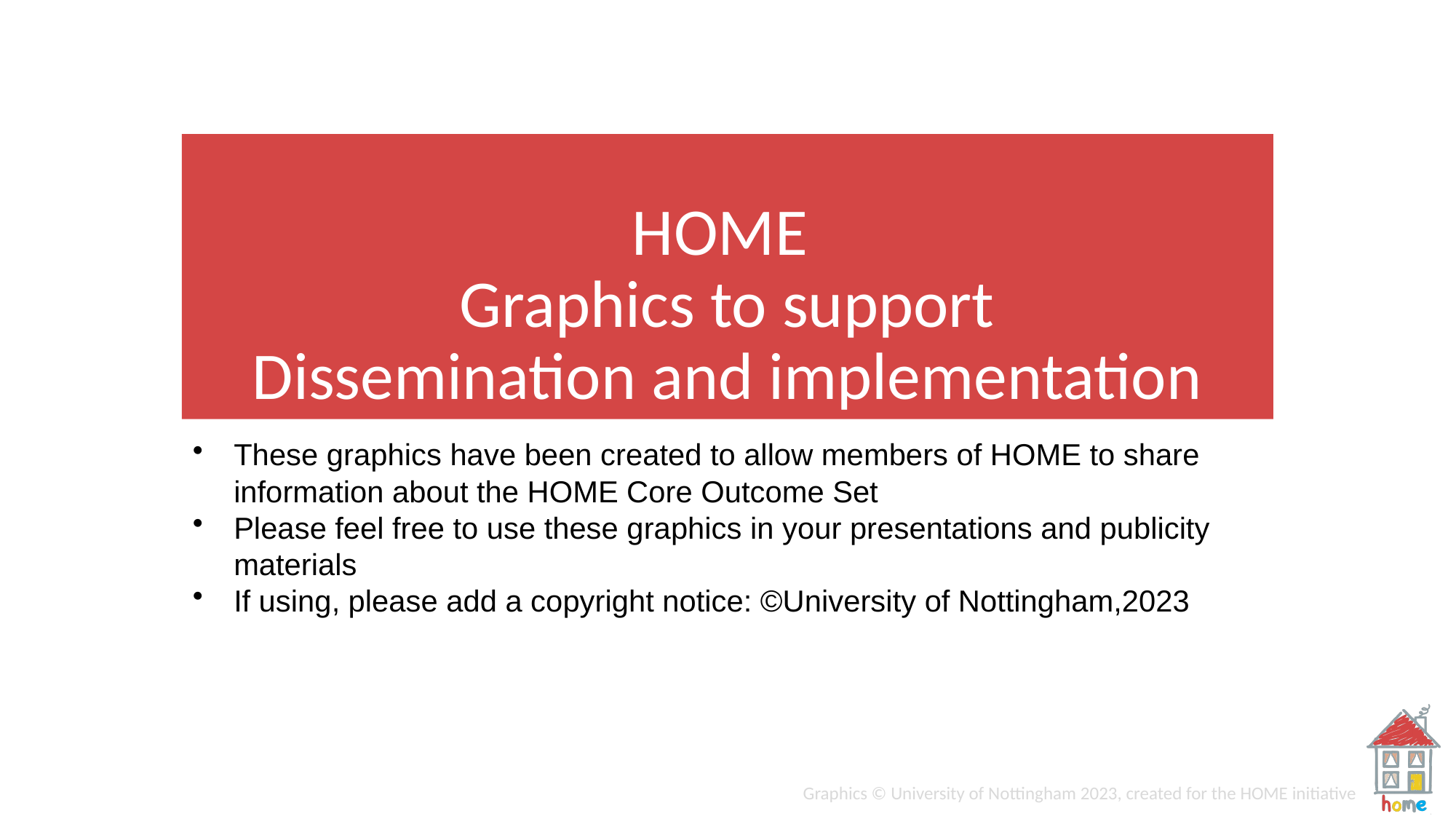

# HOME Graphics to support Dissemination and implementation
These graphics have been created to allow members of HOME to share information about the HOME Core Outcome Set
Please feel free to use these graphics in your presentations and publicity materials
If using, please add a copyright notice: ©University of Nottingham,2023